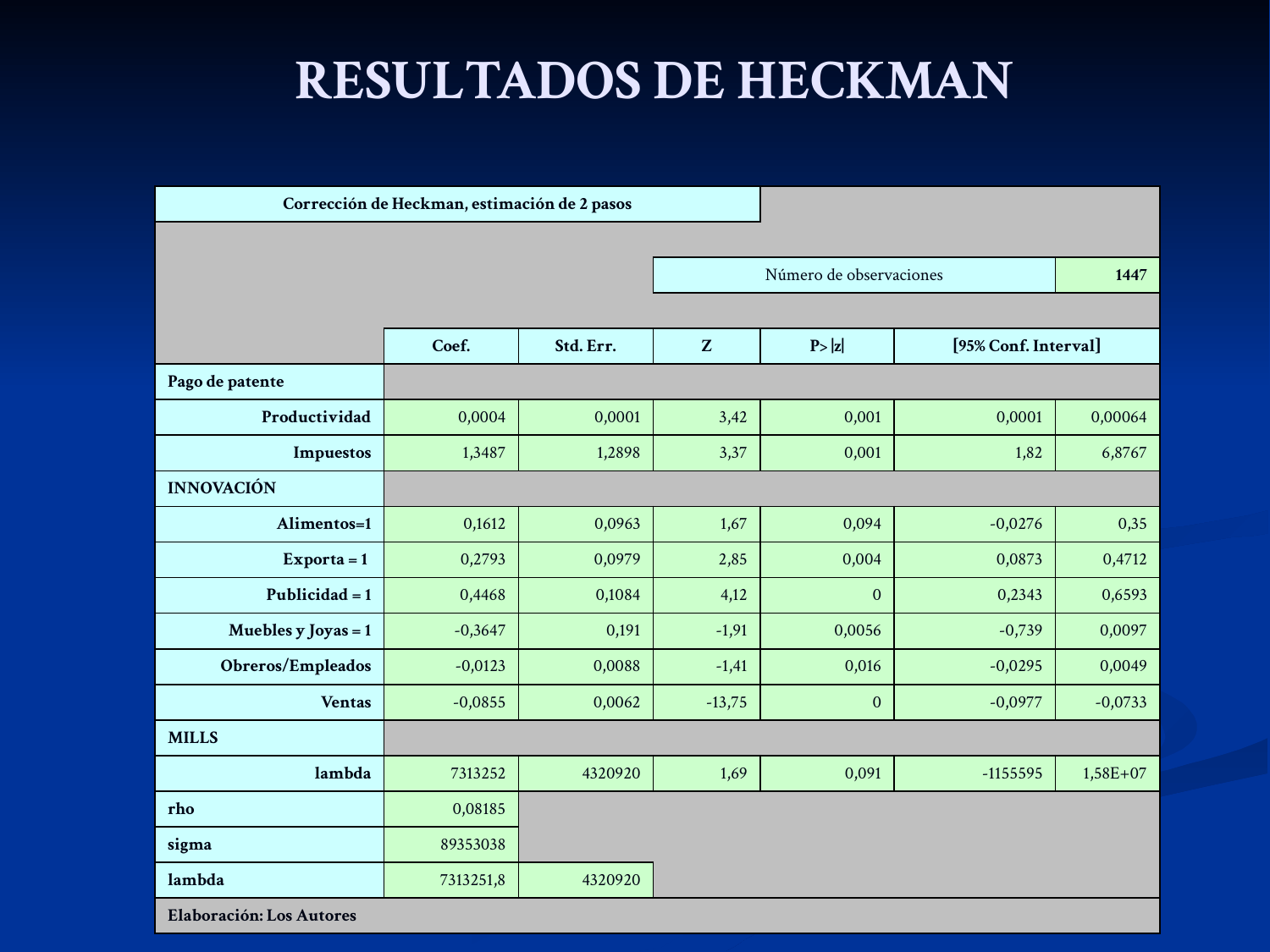

# RESULTADOS DE HECKMAN
| Corrección de Heckman, estimación de 2 pasos |  |  |  |  |  |  |
| --- | --- | --- | --- | --- | --- | --- |
|  |  |  |  |  |  |  |
|  |  |  | Número de observaciones |  |  | 1447 |
|  |  |  |  |  |  |  |
|  | Coef. | Std. Err. | Z | P> |z| | [95% Conf. Interval] |  |
| Pago de patente |  |  |  |  |  |  |
| Productividad | 0,0004 | 0,0001 | 3,42 | 0,001 | 0,0001 | 0,00064 |
| Impuestos | 1,3487 | 1,2898 | 3,37 | 0,001 | 1,82 | 6,8767 |
| INNOVACIÓN |  |  |  |  |  |  |
| Alimentos=1 | 0,1612 | 0,0963 | 1,67 | 0,094 | -0,0276 | 0,35 |
| Exporta = 1 | 0,2793 | 0,0979 | 2,85 | 0,004 | 0,0873 | 0,4712 |
| Publicidad = 1 | 0,4468 | 0,1084 | 4,12 | 0 | 0,2343 | 0,6593 |
| Muebles y Joyas = 1 | -0,3647 | 0,191 | -1,91 | 0,0056 | -0,739 | 0,0097 |
| Obreros/Empleados | -0,0123 | 0,0088 | -1,41 | 0,016 | -0,0295 | 0,0049 |
| Ventas | -0,0855 | 0,0062 | -13,75 | 0 | -0,0977 | -0,0733 |
| MILLS |  |  |  |  |  |  |
| lambda | 7313252 | 4320920 | 1,69 | 0,091 | -1155595 | 1,58E+07 |
| rho | 0,08185 |  |  |  |  |  |
| sigma | 89353038 |  |  |  |  |  |
| lambda | 7313251,8 | 4320920 |  |  |  |  |
| Elaboración: Los Autores |  |  |  |  |  |  |